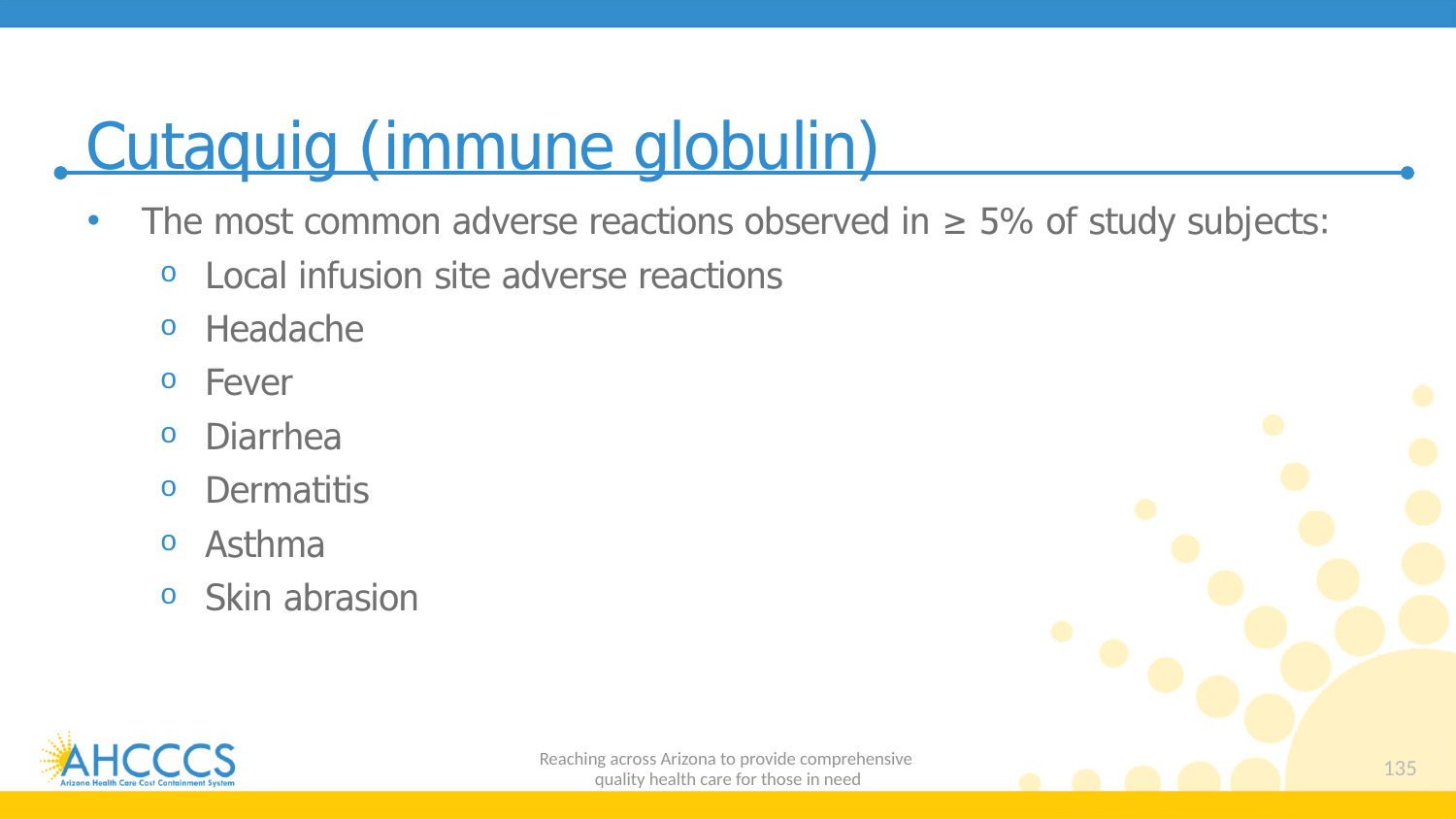

# Cutaquig (immune globulin)
The most common adverse reactions observed in ≥ 5% of study subjects:
Local infusion site adverse reactions
Headache
Fever
Diarrhea
Dermatitis
Asthma
Skin abrasion

Reaching across Arizona to provide comprehensive
quality health care for those in need
135